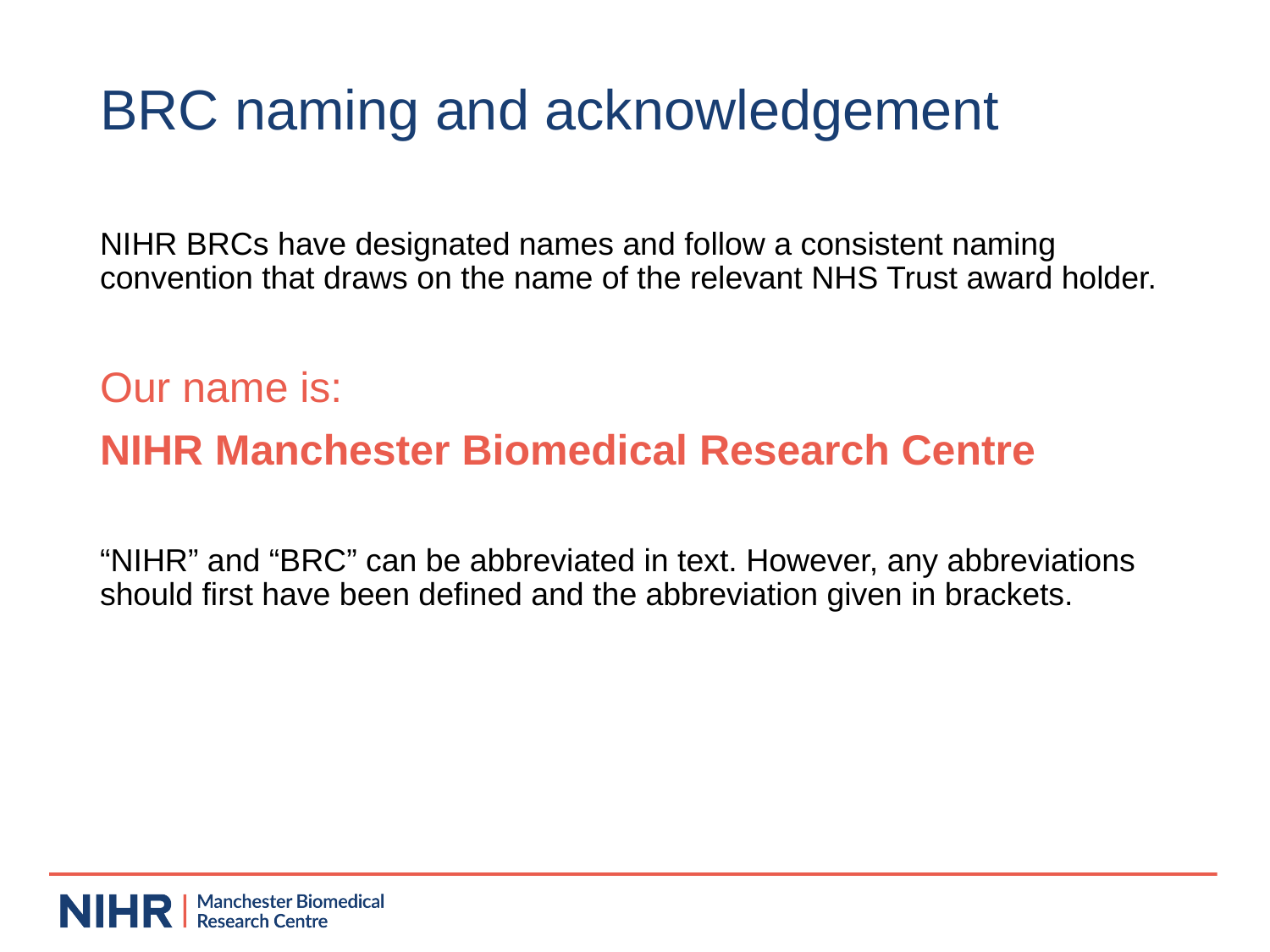

# BRC naming and acknowledgement
NIHR BRCs have designated names and follow a consistent naming convention that draws on the name of the relevant NHS Trust award holder.

Our name is:
NIHR Manchester Biomedical Research Centre

“NIHR” and “BRC” can be abbreviated in text. However, any abbreviations should first have been defined and the abbreviation given in brackets.